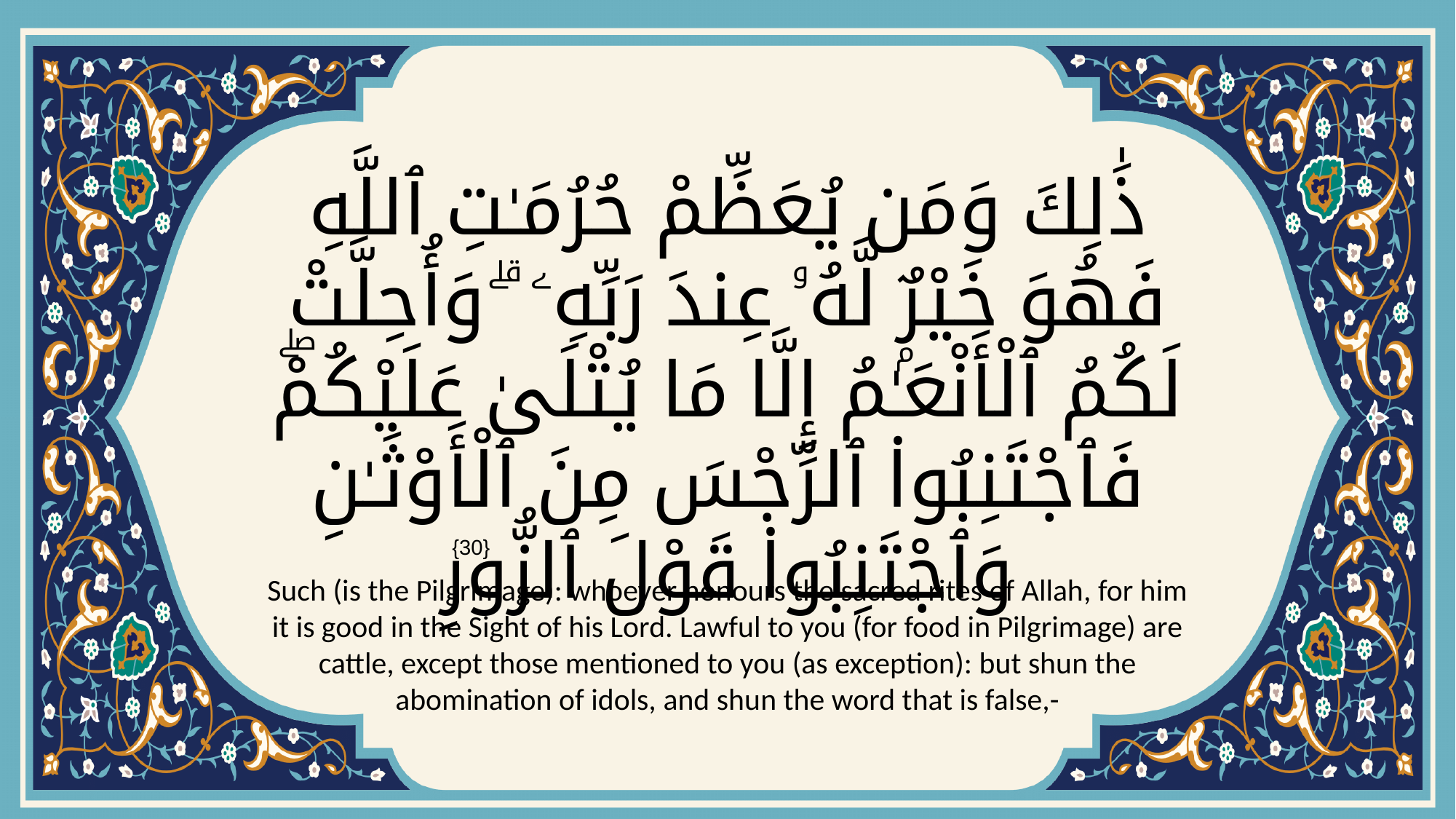

# ذَٰلِكَ وَمَن يُعَظِّمْ حُرُمَـٰتِ ٱللَّهِ فَهُوَ خَيْرٌۭ لَّهُۥ عِندَ رَبِّهِۦ ۗ وَأُحِلَّتْ لَكُمُ ٱلْأَنْعَـٰمُ إِلَّا مَا يُتْلَىٰ عَلَيْكُمْۖ فَٱجْتَنِبُوا۟ ٱلرِّجْسَ مِنَ ٱلْأَوْثَـٰنِ وَٱجْتَنِبُوا۟ قَوْلَ ٱلزُّورِ
{30}
Such (is the Pilgrimage): whoever honours the sacred rites of Allah, for him it is good in the Sight of his Lord. Lawful to you (for food in Pilgrimage) are cattle, except those mentioned to you (as exception): but shun the abomination of idols, and shun the word that is false,-